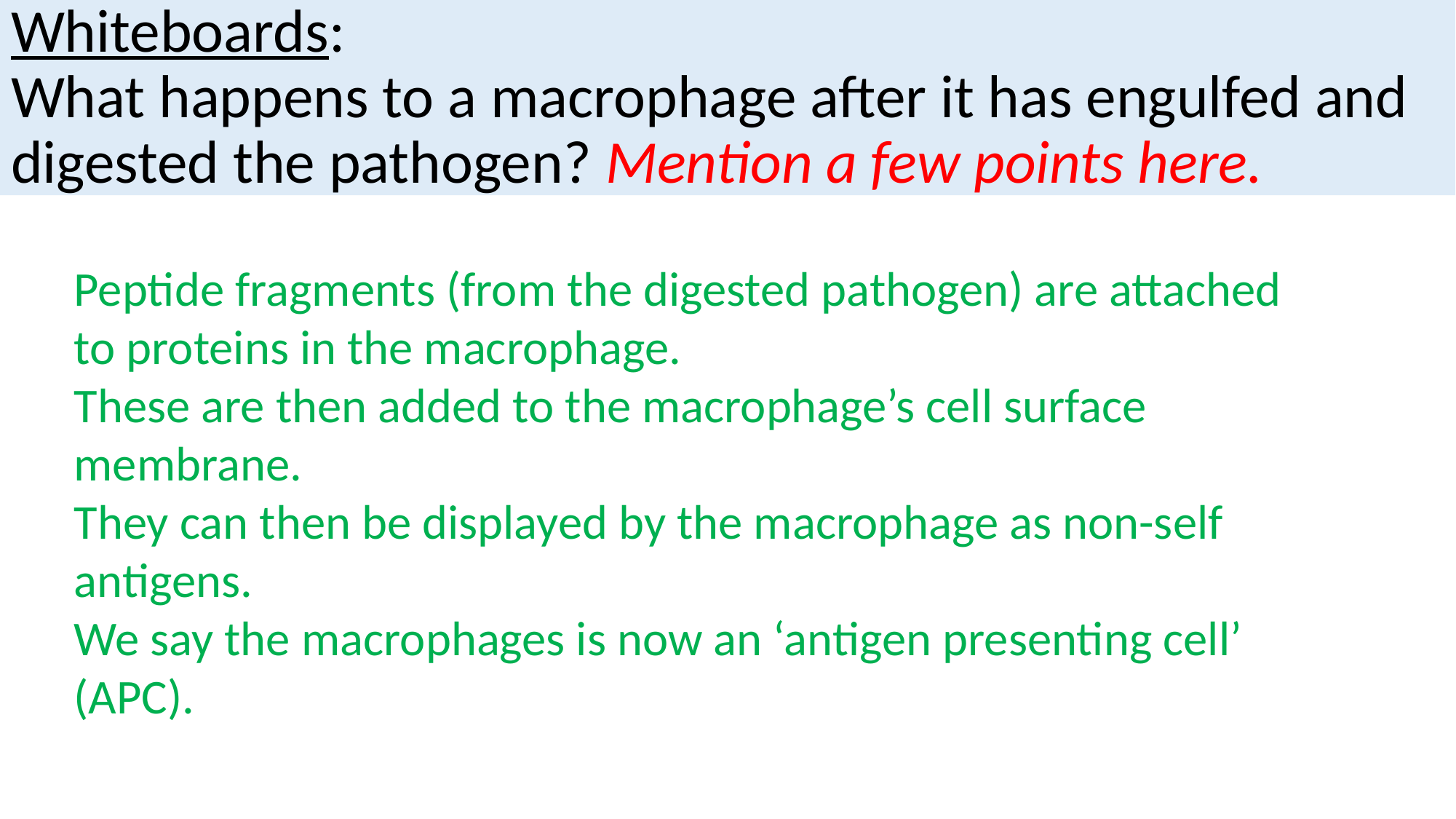

# Whiteboards: What happens to a macrophage after it has engulfed and digested the pathogen? Mention a few points here.
Peptide fragments (from the digested pathogen) are attached to proteins in the macrophage.
These are then added to the macrophage’s cell surface membrane.
They can then be displayed by the macrophage as non-self antigens.
We say the macrophages is now an ‘antigen presenting cell’ (APC).